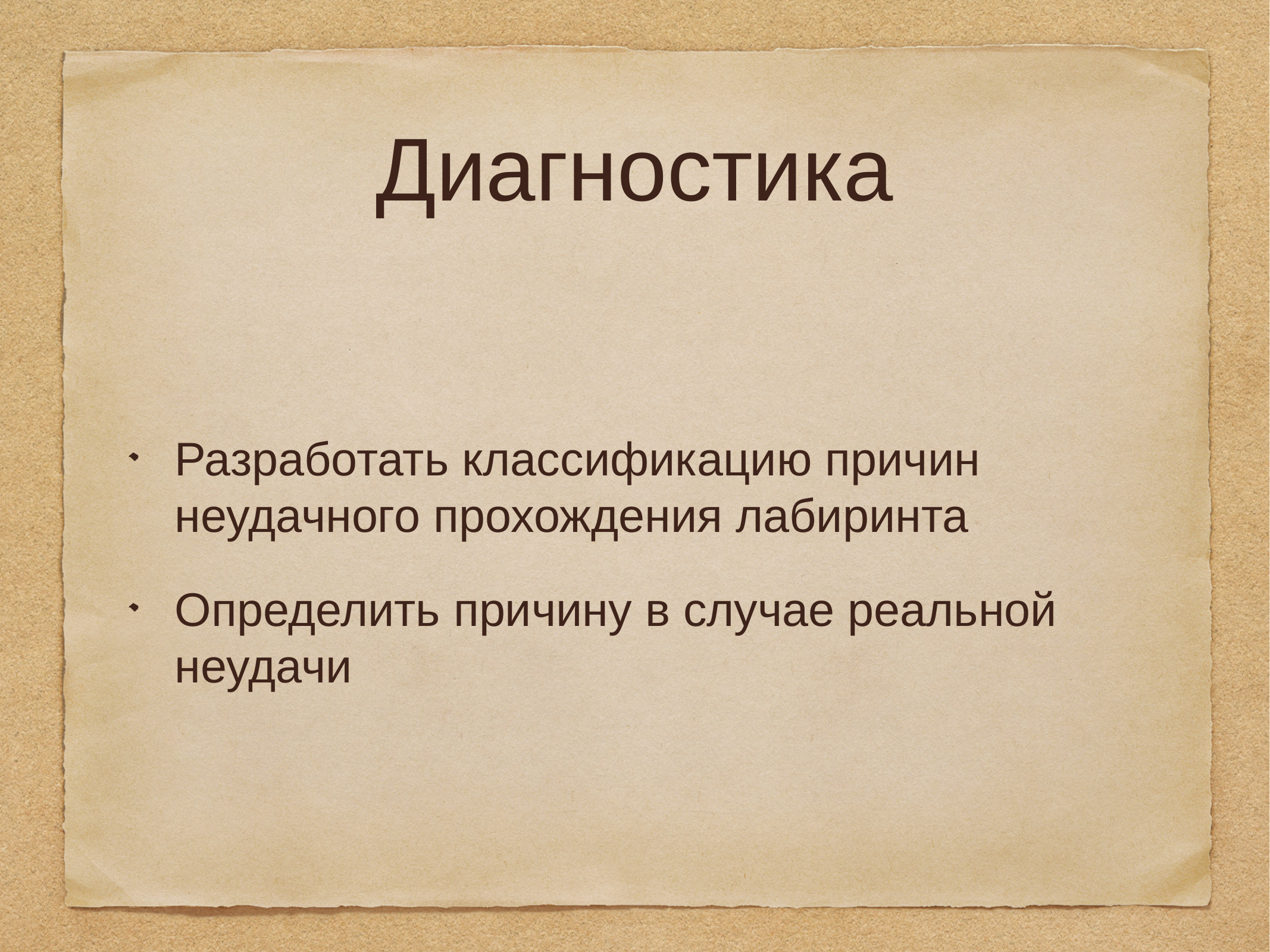

# Диагностика
Разработать классификацию причин неудачного прохождения лабиринта
Определить причину в случае реальной неудачи